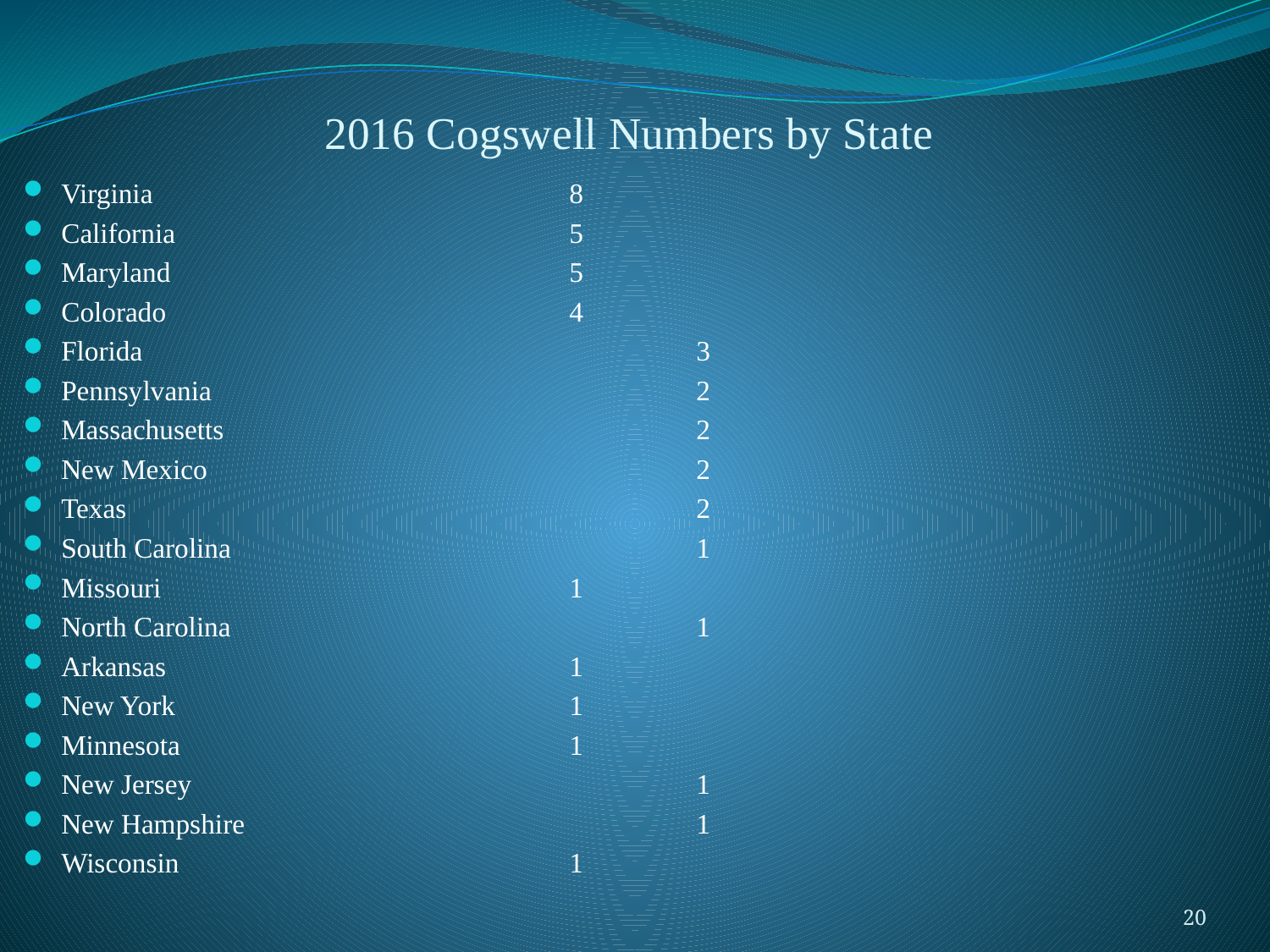

# 2016 Cogswell Numbers by State
Virginia				8
California				5
Maryland				5
Colorado				4
Florida					3
Pennsylvania				2
Massachusetts				2
New Mexico				2
Texas					2
South Carolina				1
Missouri				1
North Carolina				1
Arkansas				1
New York				1
Minnesota				1
New Jersey				1
New Hampshire				1
Wisconsin				1

20